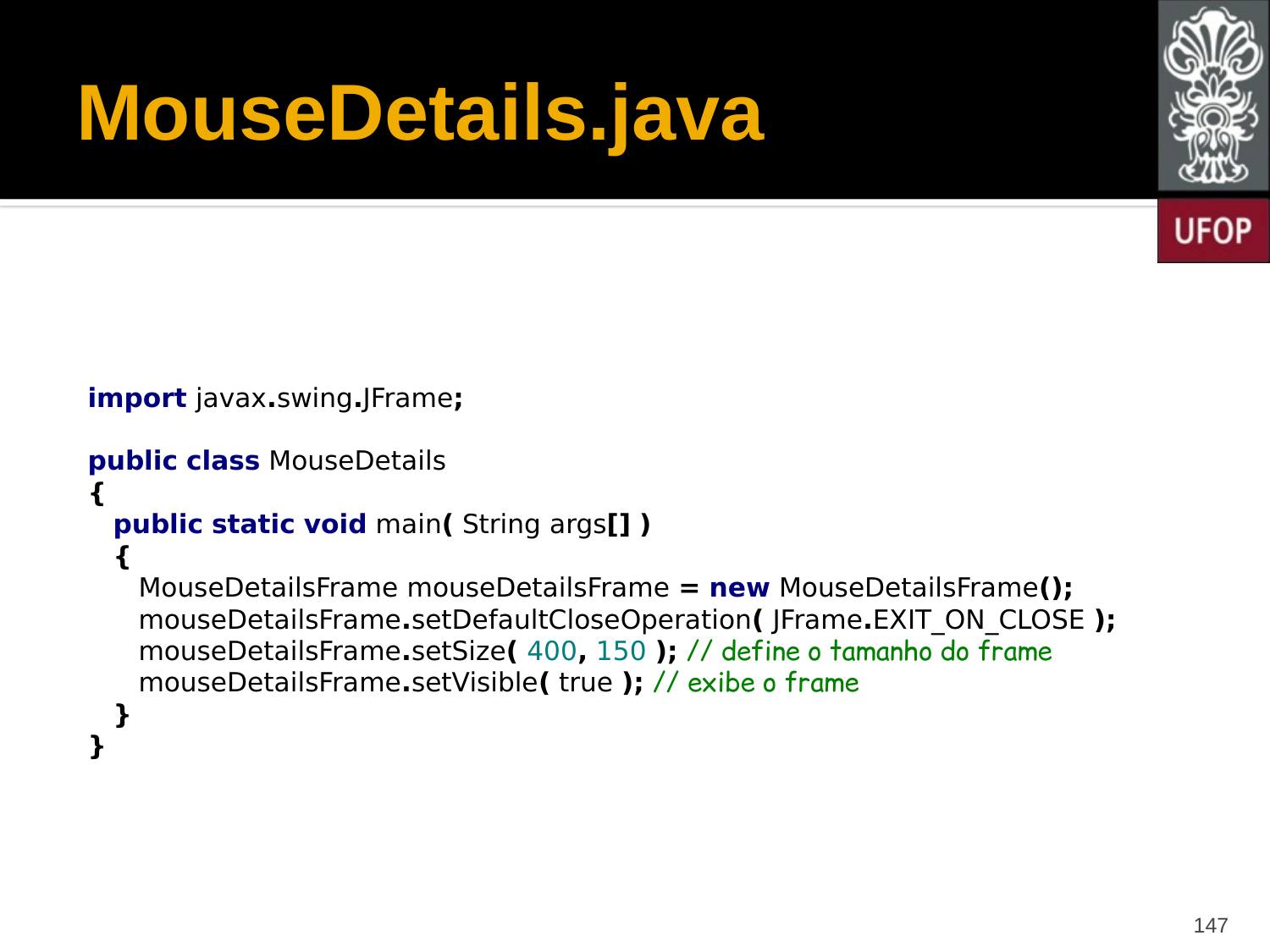

# MouseDetails.java
import javax.swing.JFrame;

public class MouseDetails
{
   public static void main( String args[] )
   {
      MouseDetailsFrame mouseDetailsFrame = new MouseDetailsFrame();
      mouseDetailsFrame.setDefaultCloseOperation( JFrame.EXIT_ON_CLOSE );
      mouseDetailsFrame.setSize( 400, 150 ); // define o tamanho do frame
      mouseDetailsFrame.setVisible( true ); // exibe o frame
   }
}
147